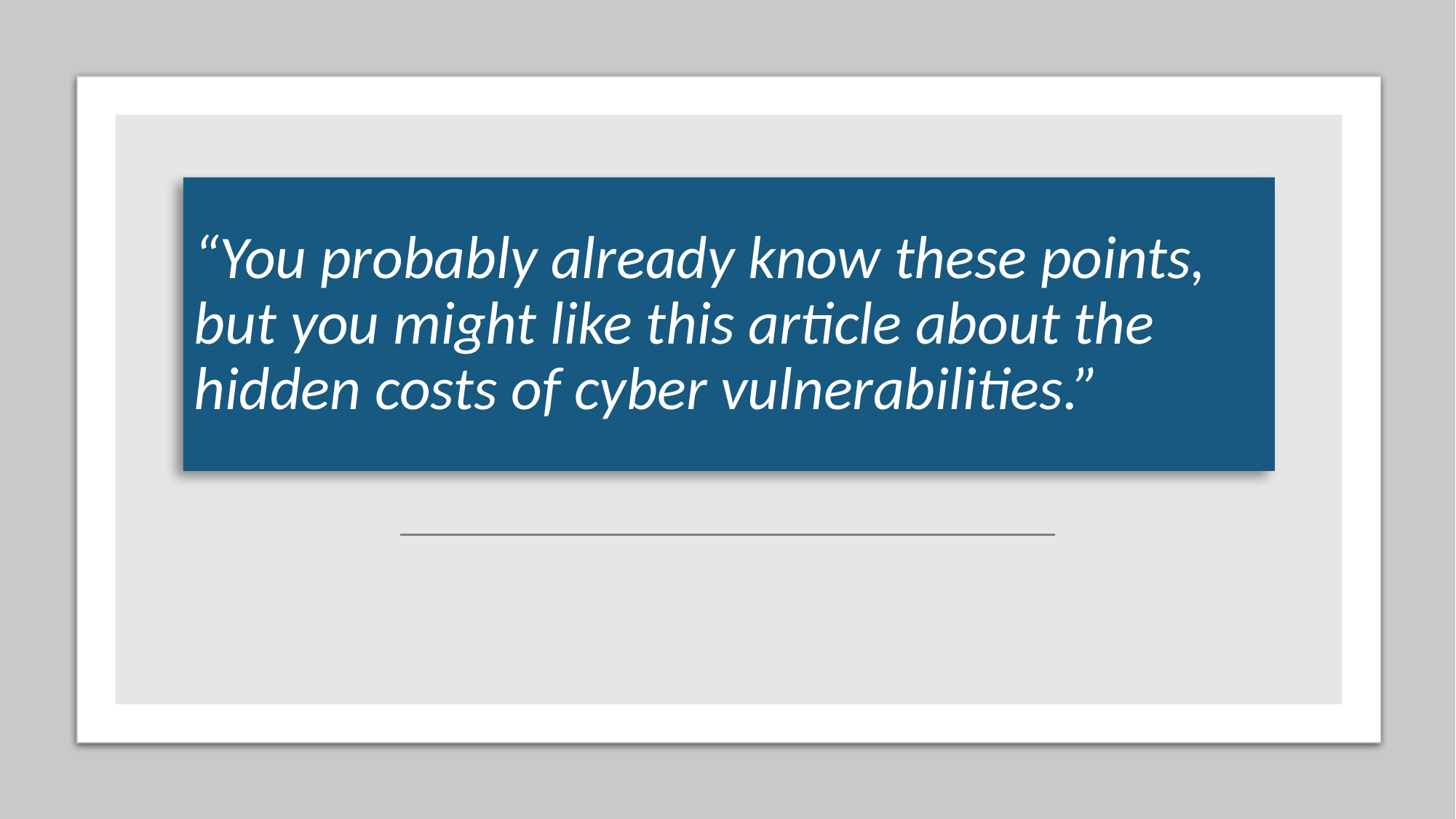

“You probably already know these points, but you might like this article about the hidden costs of cyber vulnerabilities.”